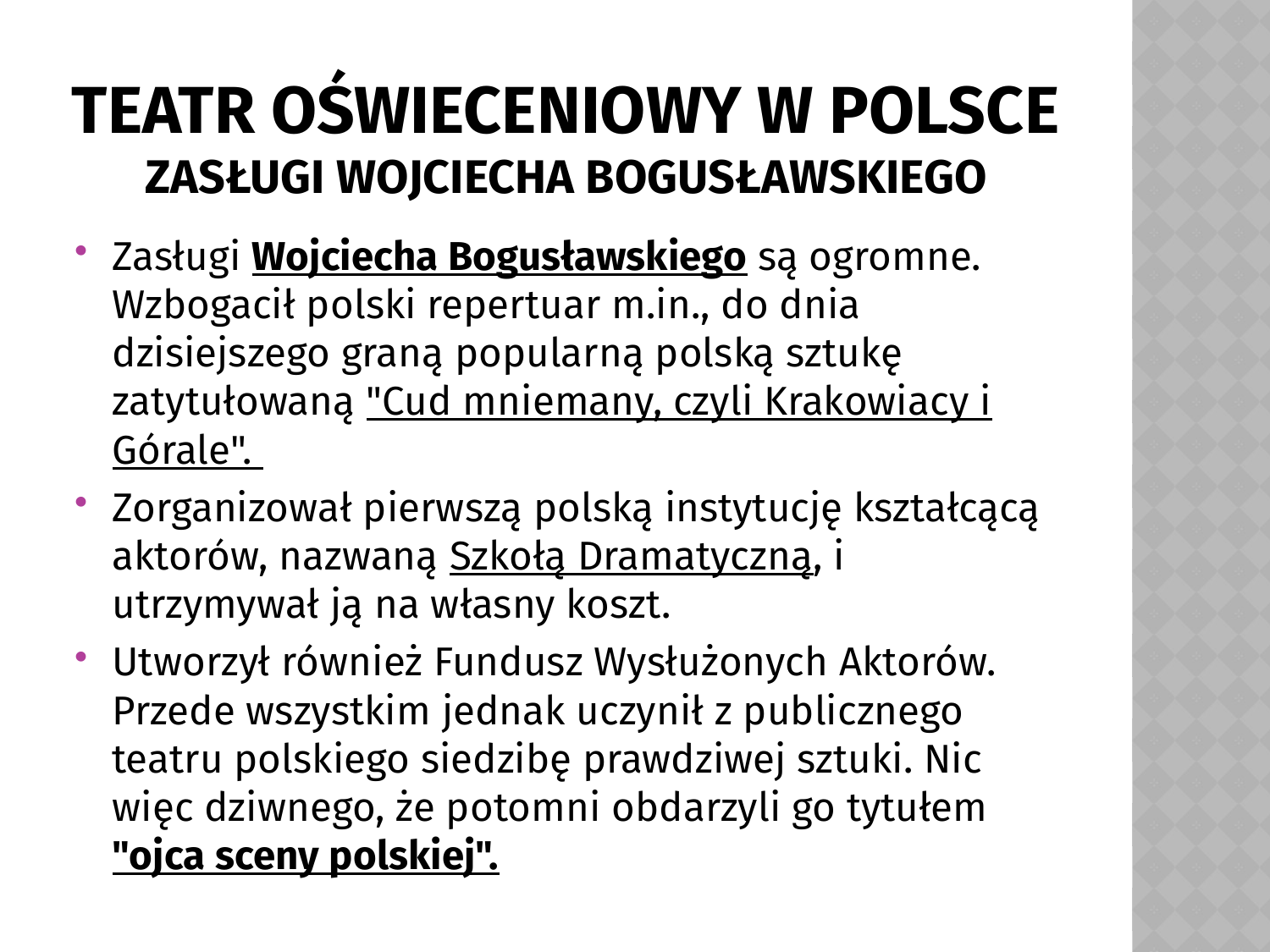

# Teatr oświeceniowy w Polsce zasługi Wojciecha Bogusławskiego
Zasługi Wojciecha Bogusławskiego są ogromne. Wzbogacił polski repertuar m.in., do dnia dzisiejszego graną popularną polską sztukę zatytułowaną "Cud mniemany, czyli Krakowiacy i Górale".
Zorganizował pierwszą polską instytucję kształcącą aktorów, nazwaną Szkołą Dramatyczną, i utrzymywał ją na własny koszt.
Utworzył również Fundusz Wysłużonych Aktorów. Przede wszystkim jednak uczynił z publicznego teatru polskiego siedzibę prawdziwej sztuki. Nic więc dziwnego, że potomni obdarzyli go tytułem "ojca sceny polskiej".